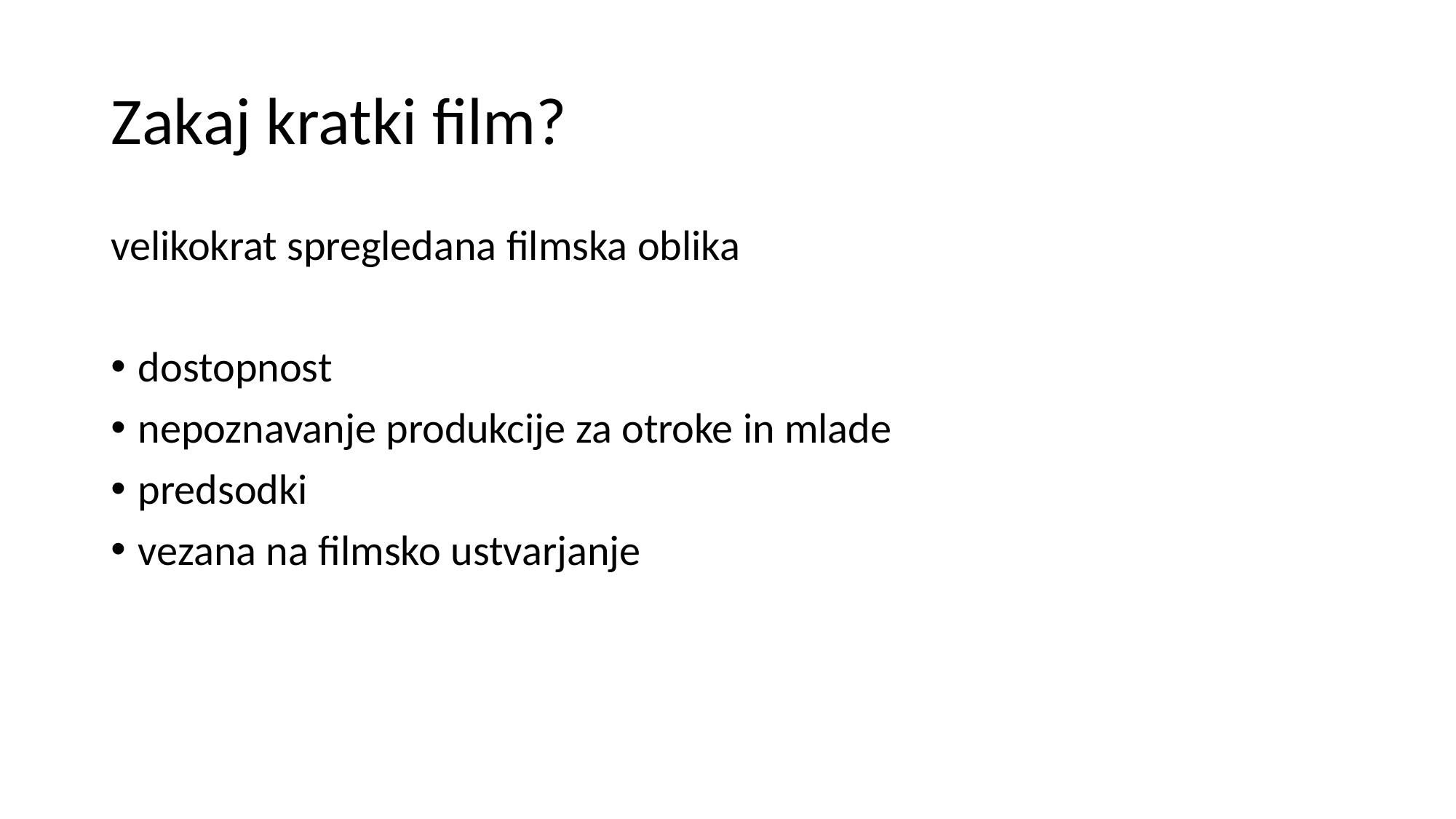

# Zakaj kratki film?
velikokrat spregledana filmska oblika

dostopnost
nepoznavanje produkcije za otroke in mlade
predsodki
vezana na filmsko ustvarjanje